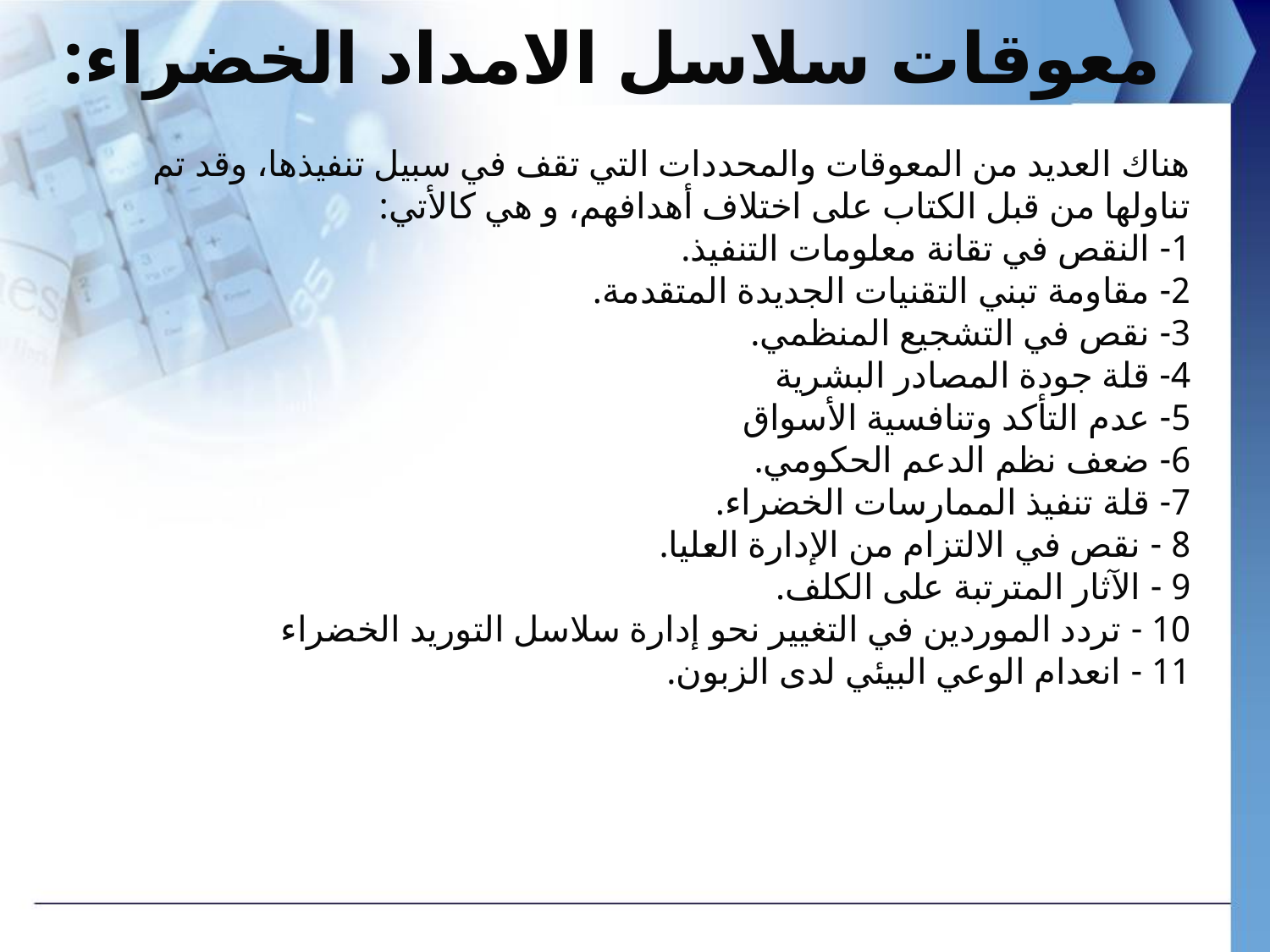

معوقات سلاسل الامداد الخضراء:
هناك العديد من المعوقات والمحددات التي تقف في سبيل تنفيذها، وقد تم تناولها من قبل الكتاب على اختلاف أهدافهم، و هي كالأتي:
1- النقص في تقانة معلومات التنفيذ.
2- مقاومة تبني التقنيات الجديدة المتقدمة.
3- نقص في التشجيع المنظمي.
4- قلة جودة المصادر البشرية
5- عدم التأكد وتنافسية الأسواق
6- ضعف نظم الدعم الحكومي.
7- قلة تنفيذ الممارسات الخضراء.
8 - نقص في الالتزام من الإدارة العليا.
9 - الآثار المترتبة على الكلف.
10 - تردد الموردين في التغيير نحو إدارة سلاسل التوريد الخضراء
11 - انعدام الوعي البيئي لدى الزبون.